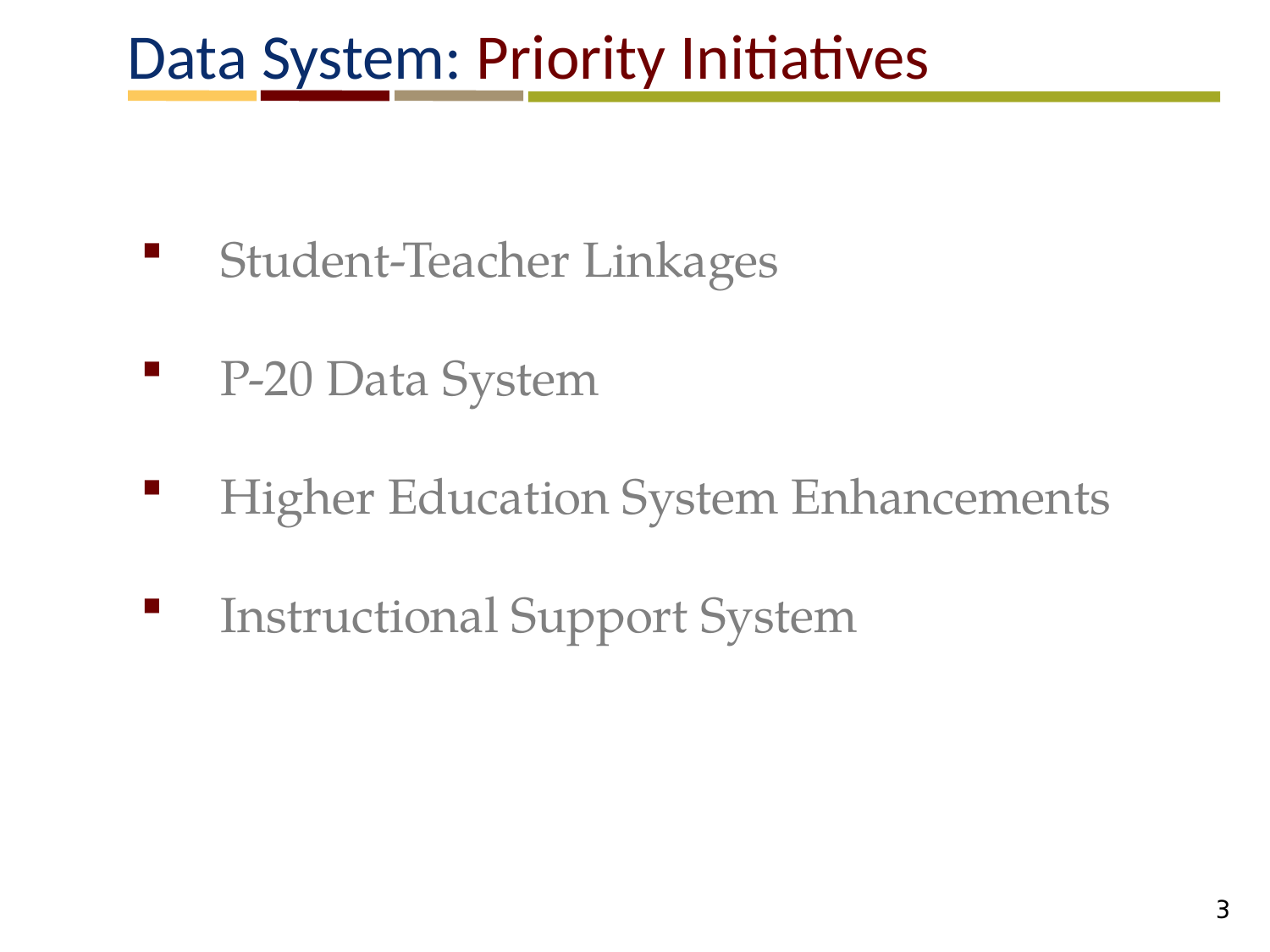

Data System: Priority Initiatives
Student-Teacher Linkages
P-20 Data System

Higher Education System Enhancements
Instructional Support System

3